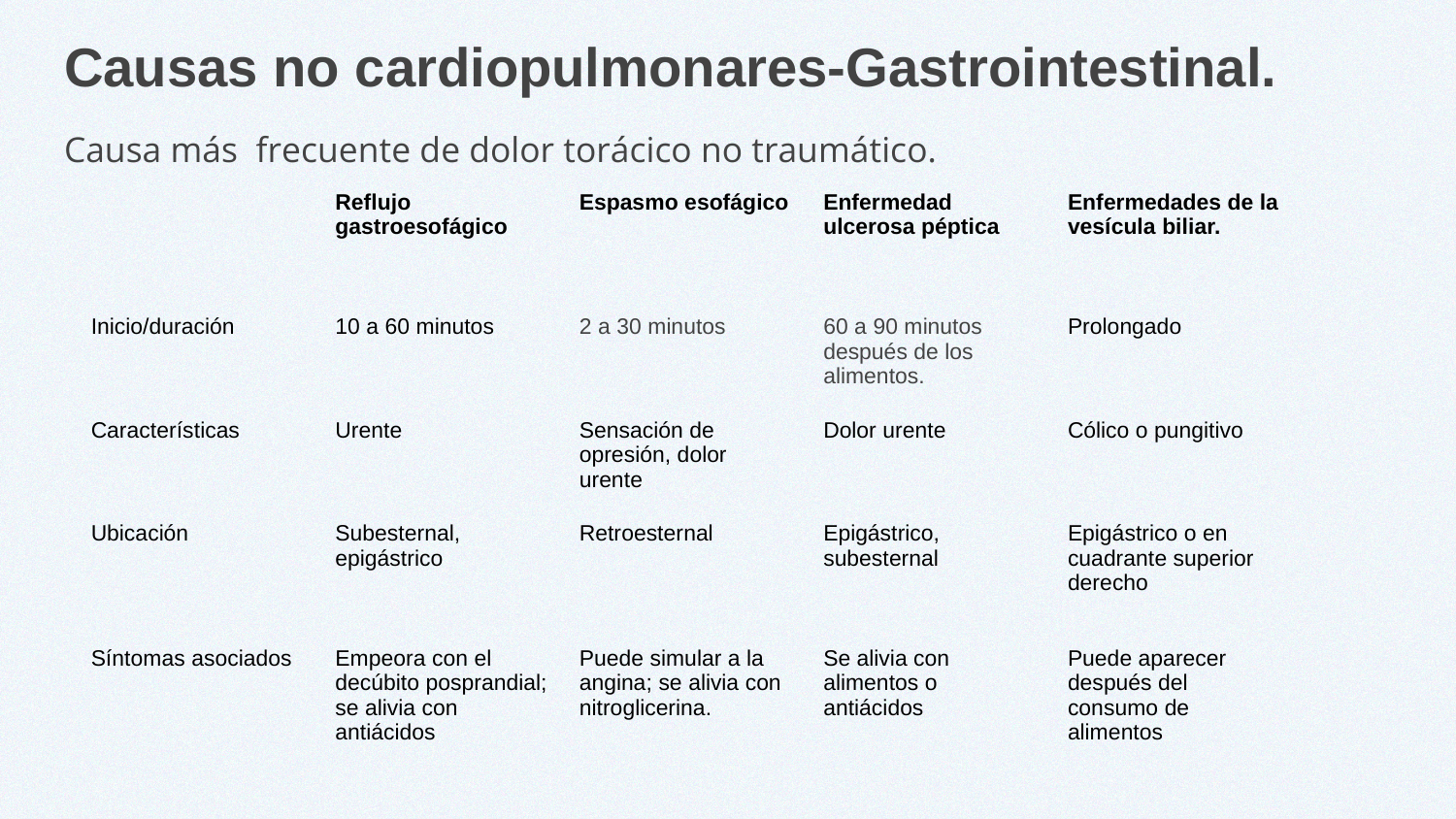

# Causas no cardiopulmonares-Gastrointestinal.
Causa más  frecuente de dolor torácico no traumático.
|  | Reflujo gastroesofágico | Espasmo esofágico | Enfermedad ulcerosa péptica | Enfermedades de la vesícula biliar. |
| --- | --- | --- | --- | --- |
| Inicio/duración | 10 a 60 minutos | 2 a 30 minutos | 60 a 90 minutos después de los alimentos. | Prolongado |
| Características | Urente | Sensación de opresión, dolor urente | Dolor urente | Cólico o pungitivo |
| Ubicación | Subesternal, epigástrico | Retroesternal | Epigástrico, subesternal | Epigástrico o en cuadrante superior derecho |
| Síntomas asociados | Empeora con el decúbito posprandial; se alivia con antiácidos | Puede simular a la angina; se alivia con nitroglicerina. | Se alivia con alimentos o antiácidos | Puede aparecer después del consumo de alimentos |